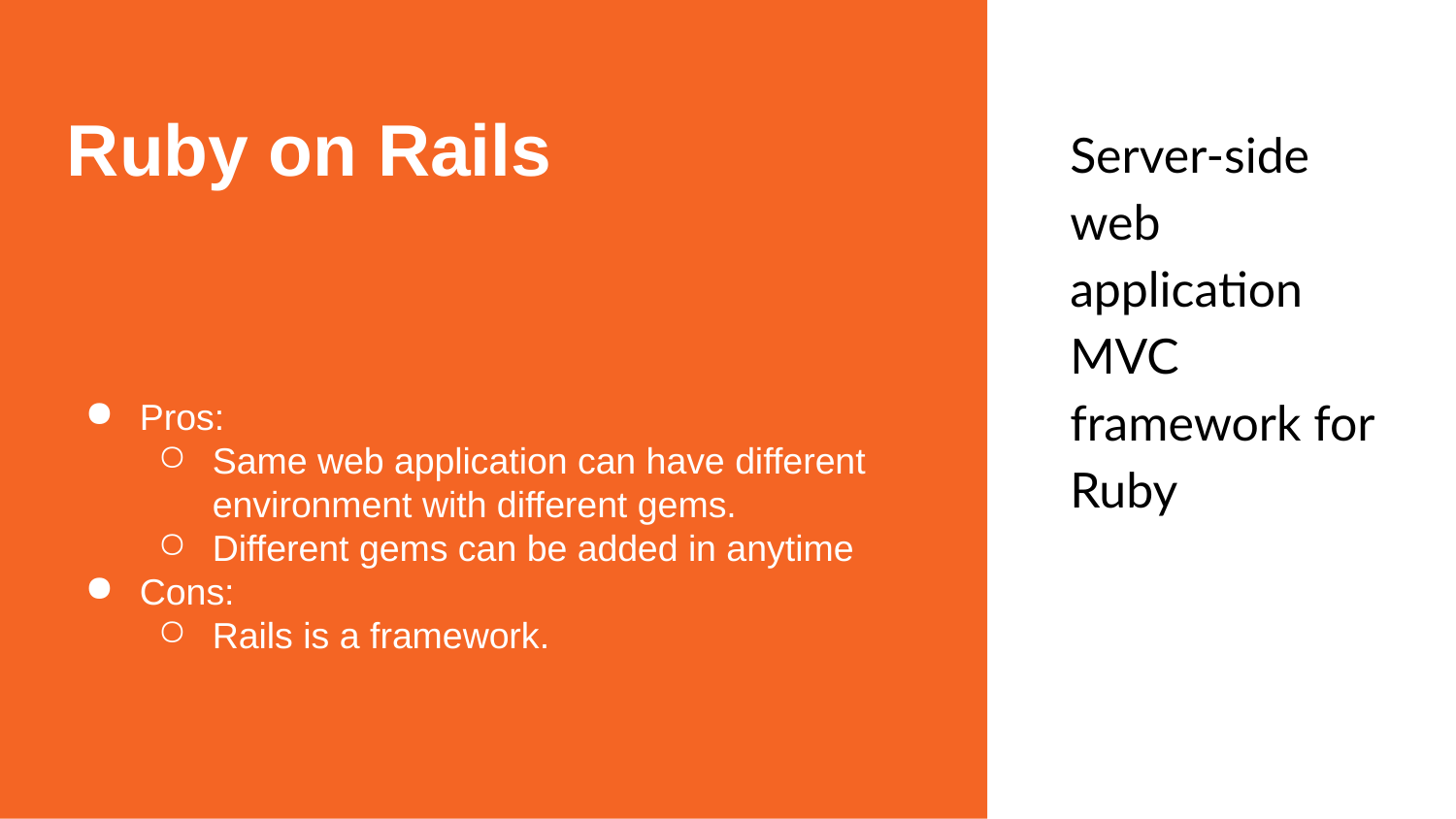

# Ruby on Rails

Server-side web application MVC framework for Ruby

Pros:
Same web application can have different environment with different gems.
Different gems can be added in anytime
Cons:
Rails is a framework.